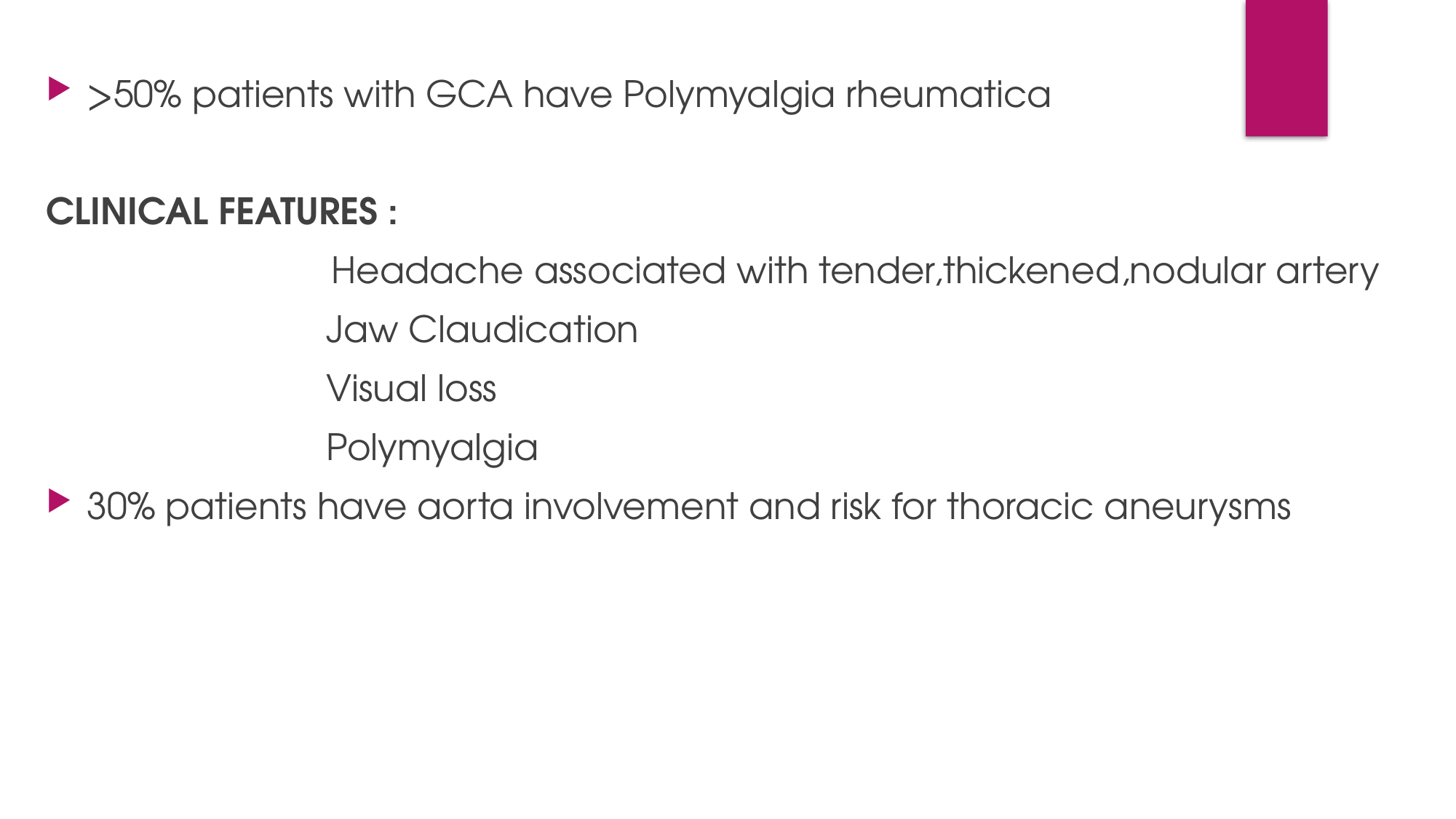

>50% patients with GCA have Polymyalgia rheumatica

CLINICAL FEATURES :
                            Headache associated with tender,thickened,nodular artery
                            Jaw Claudication
                            Visual loss
                            Polymyalgia
30% patients have aorta involvement and risk for thoracic aneurysms